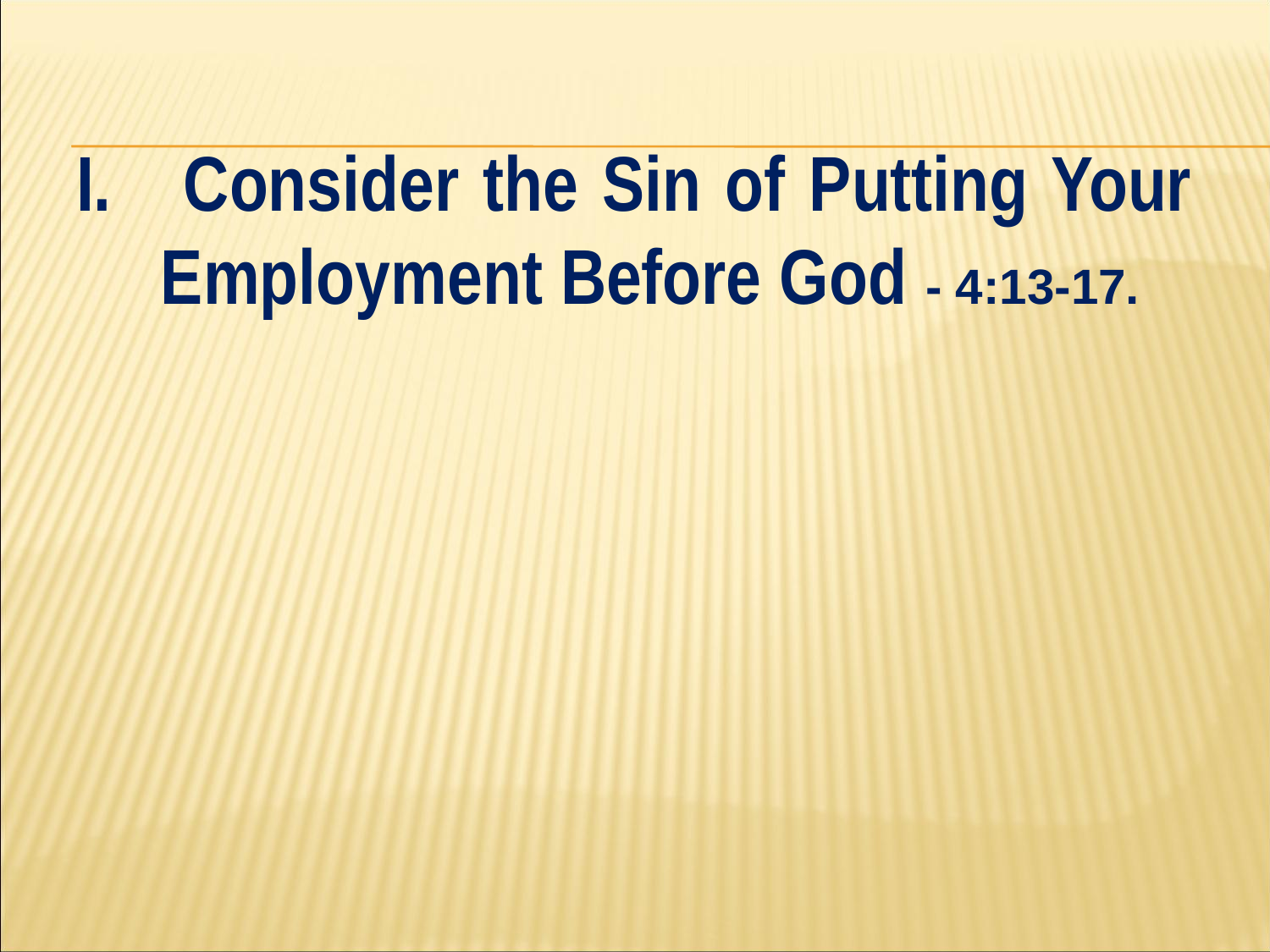

#
I.   Consider the Sin of Putting Your Employment Before God - 4:13-17.